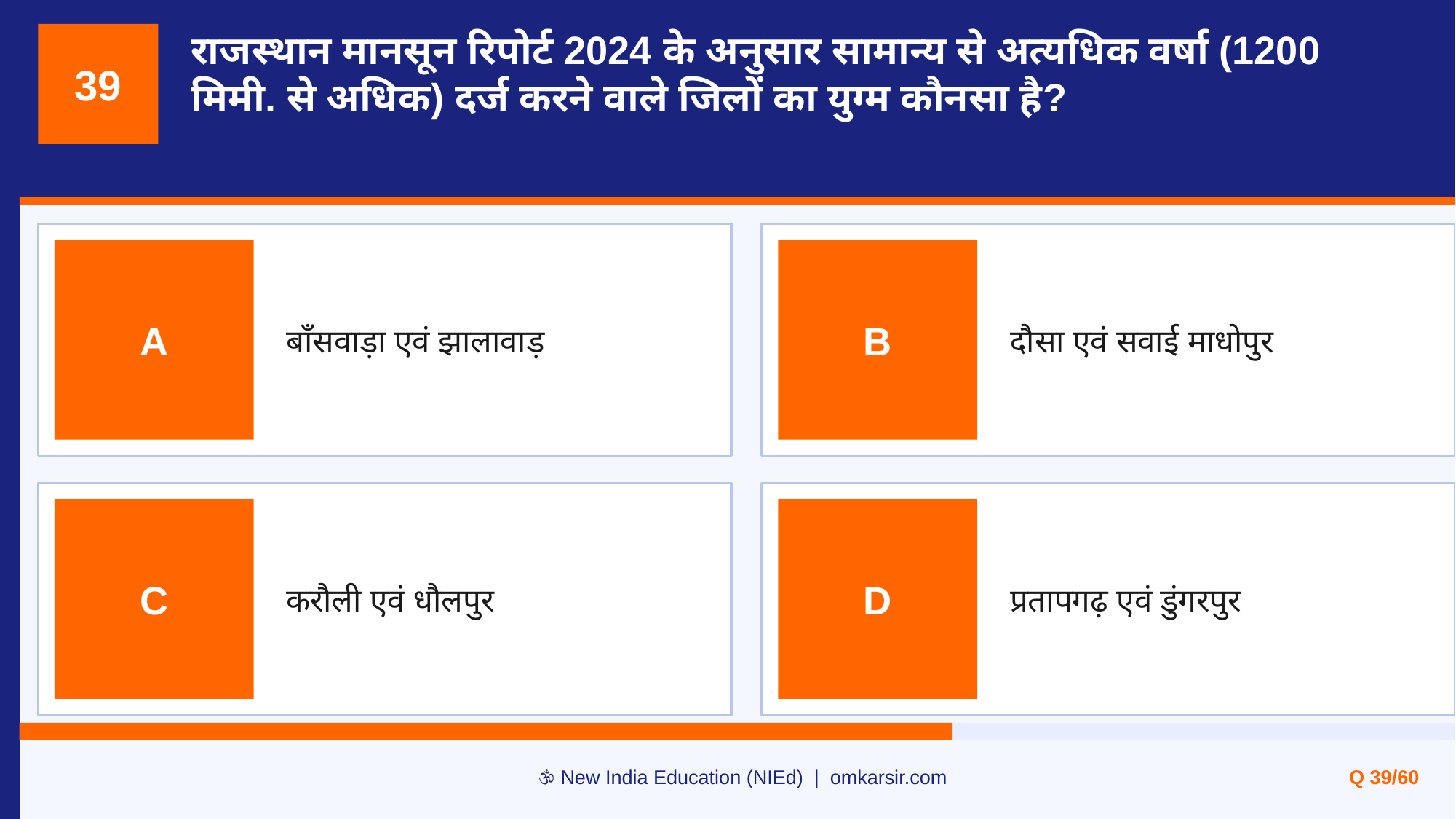

राजस्थान मानसून रिपोर्ट 2024 के अनुसार सामान्य से अत्यधिक वर्षा (1200 मिमी. से अधिक) दर्ज करने वाले जिलों का युग्म कौनसा है?
39

बाँसवाड़ा एवं झालावाड़
दौसा एवं सवाई माधोपुर
A
B

करौली एवं धौलपुर
प्रतापगढ़ एवं डुंगरपुर
C
D

🕉️ New India Education (NIEd)  |  omkarsir.com
Q 39/60